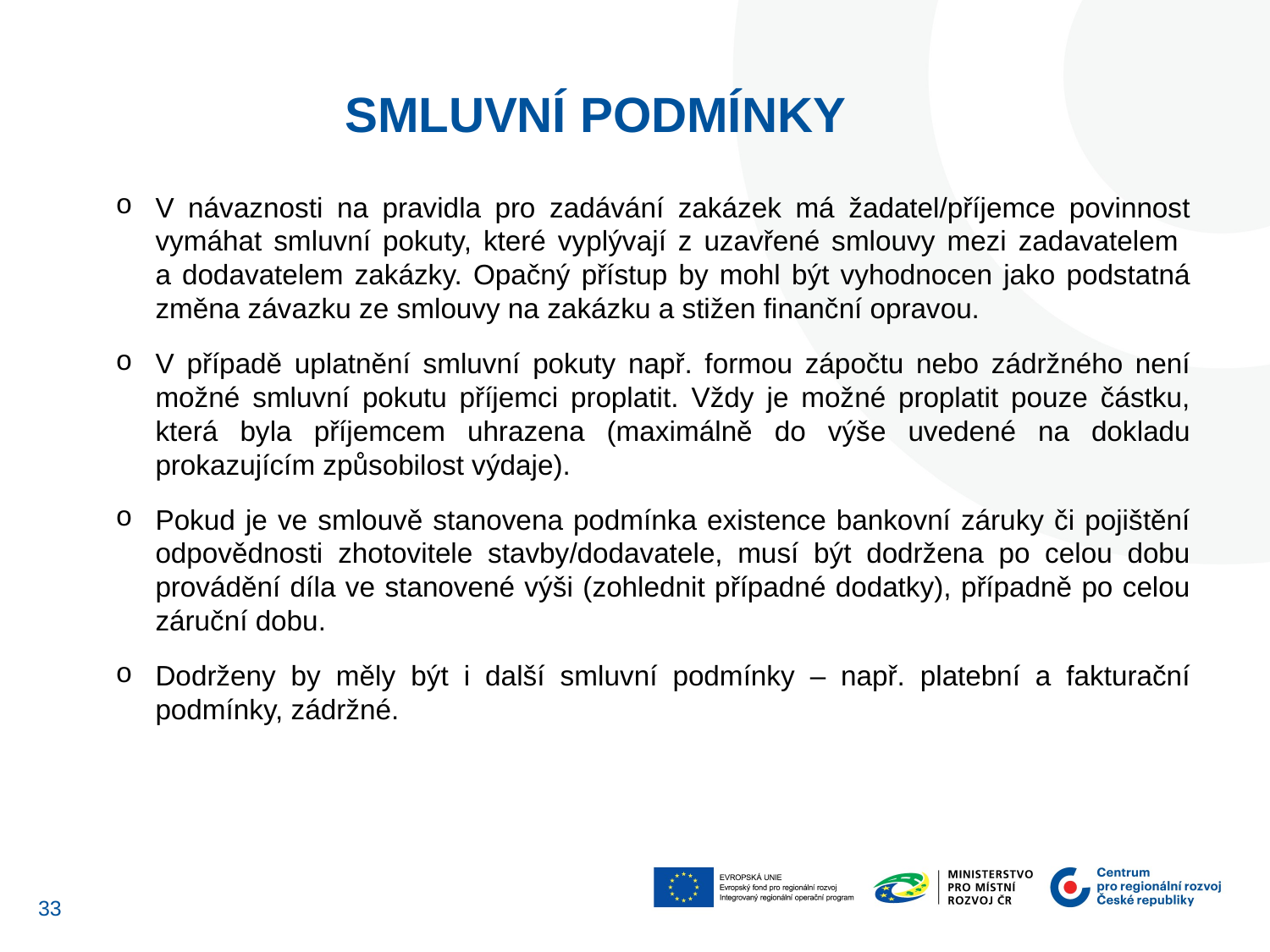

smluvní podmínky
V návaznosti na pravidla pro zadávání zakázek má žadatel/příjemce povinnost vymáhat smluvní pokuty, které vyplývají z uzavřené smlouvy mezi zadavatelem
a dodavatelem zakázky. Opačný přístup by mohl být vyhodnocen jako podstatná změna závazku ze smlouvy na zakázku a stižen finanční opravou.
V případě uplatnění smluvní pokuty např. formou zápočtu nebo zádržného není možné smluvní pokutu příjemci proplatit. Vždy je možné proplatit pouze částku, která byla příjemcem uhrazena (maximálně do výše uvedené na dokladu prokazujícím způsobilost výdaje).
Pokud je ve smlouvě stanovena podmínka existence bankovní záruky či pojištění odpovědnosti zhotovitele stavby/dodavatele, musí být dodržena po celou dobu provádění díla ve stanovené výši (zohlednit případné dodatky), případně po celou záruční dobu.
Dodrženy by měly být i další smluvní podmínky – např. platební a fakturační podmínky, zádržné.

33